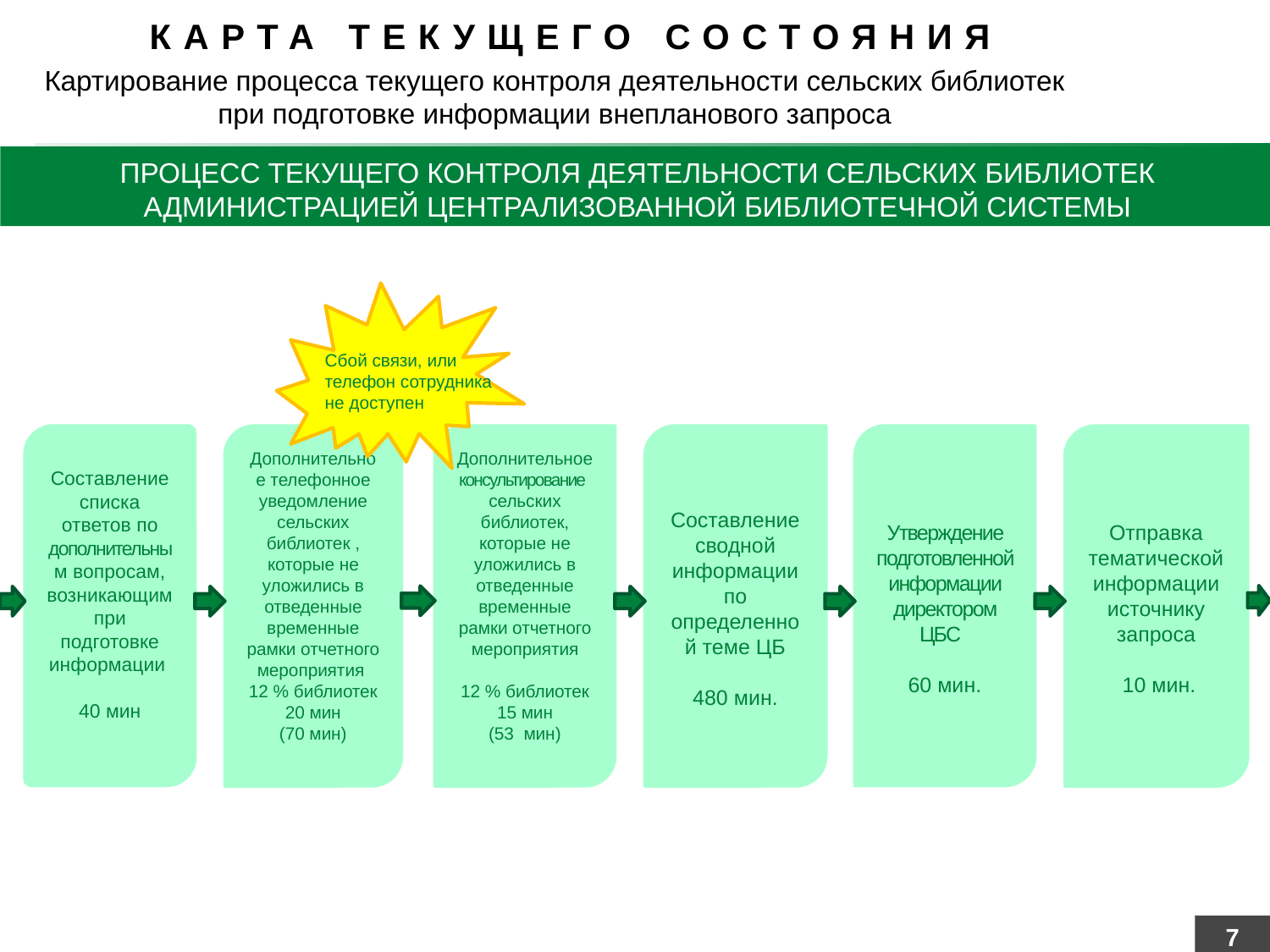

КАРТА ТЕКУЩЕГО СОСТОЯНИЯ
Картирование процесса текущего контроля деятельности сельских библиотек при подготовке информации внепланового запроса

процесс текущего контроля деятельности сельских библиотек администрацией централизованной библиотечной системы

Сбой связи, или телефон сотрудника не доступен
Составление списка ответов по дополнительным вопросам, возникающим при подготовке информации

40 мин

Дополнительное телефонное уведомление сельских библиотек , которые не уложились в отведенные временные рамки отчетного мероприятия
12 % библиотек
20 мин
(70 мин)

Дополнительное консультирование  сельских библиотек, которые не уложились в отведенные временные рамки отчетного мероприятия

12 % библиотек
15 мин
(53  мин)

Составление сводной информации по определенной теме ЦБ

480 мин.

Утверждение подготовленной информации директором ЦБС

60 мин.

Отправка тематической информации источнику запроса

 10 мин.

7